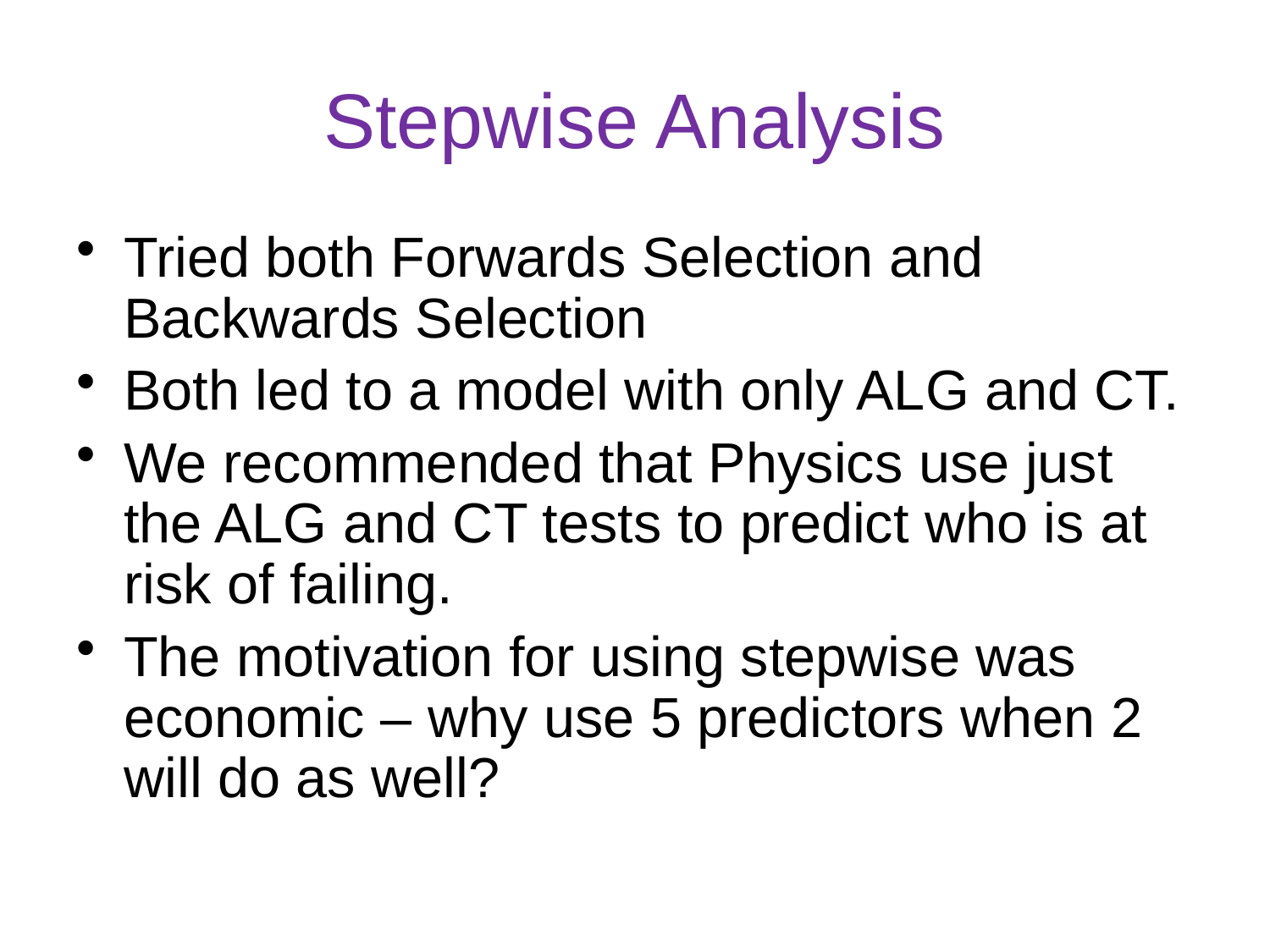

# Stepwise Analysis
Tried both Forwards Selection and Backwards Selection
Both led to a model with only ALG and CT.
We recommended that Physics use just the ALG and CT tests to predict who is at risk of failing.
The motivation for using stepwise was economic – why use 5 predictors when 2 will do as well?